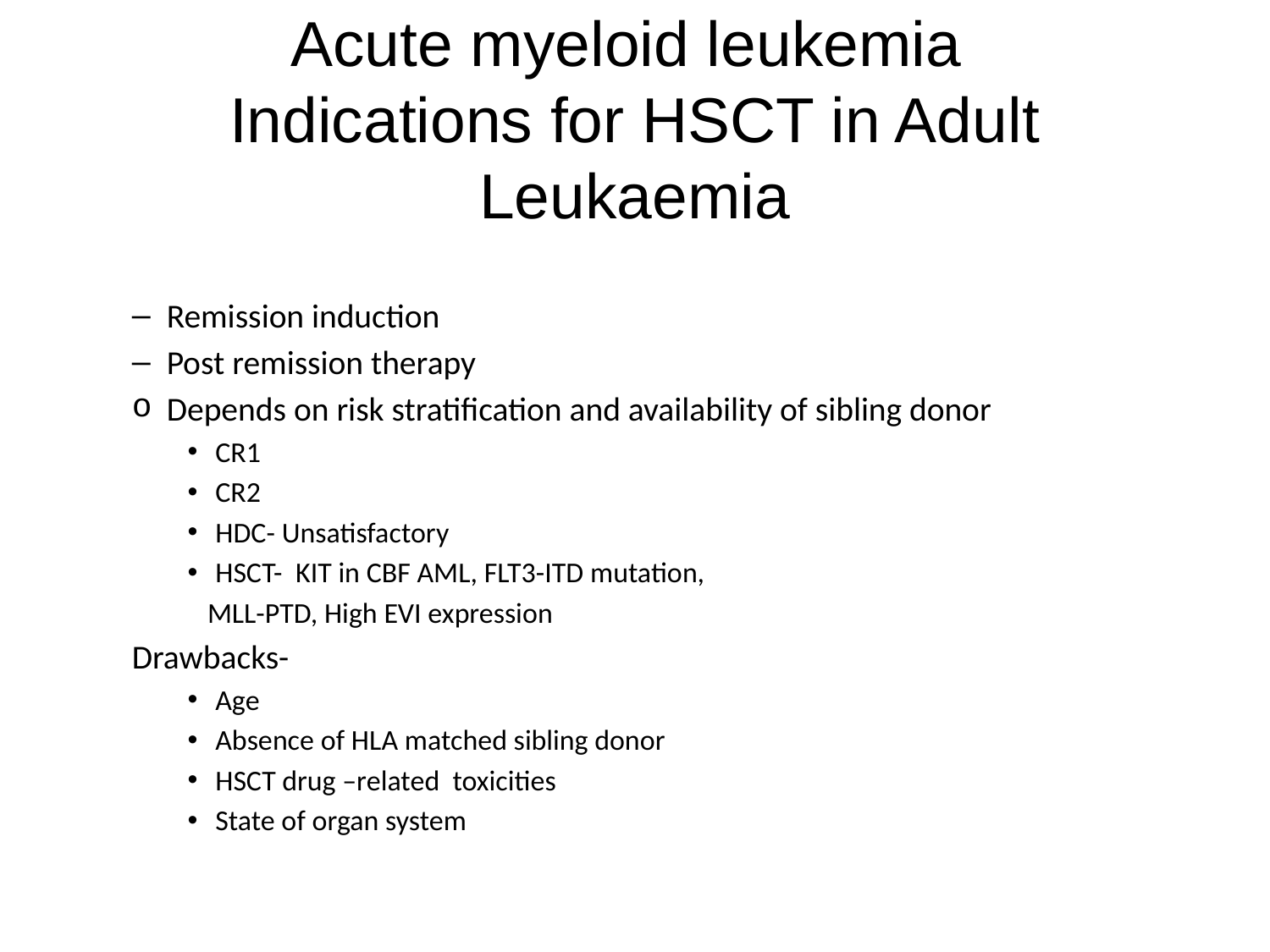

# Acute myeloid leukemia Indications for HSCT in Adult Leukaemia

Remission induction
Post remission therapy
Depends on risk stratification and availability of sibling donor
CR1
CR2
HDC- Unsatisfactory
HSCT-  KIT in CBF AML, FLT3-ITD mutation,
   MLL-PTD, High EVI expression
Drawbacks-
Age
Absence of HLA matched sibling donor
HSCT drug –related  toxicities
State of organ system